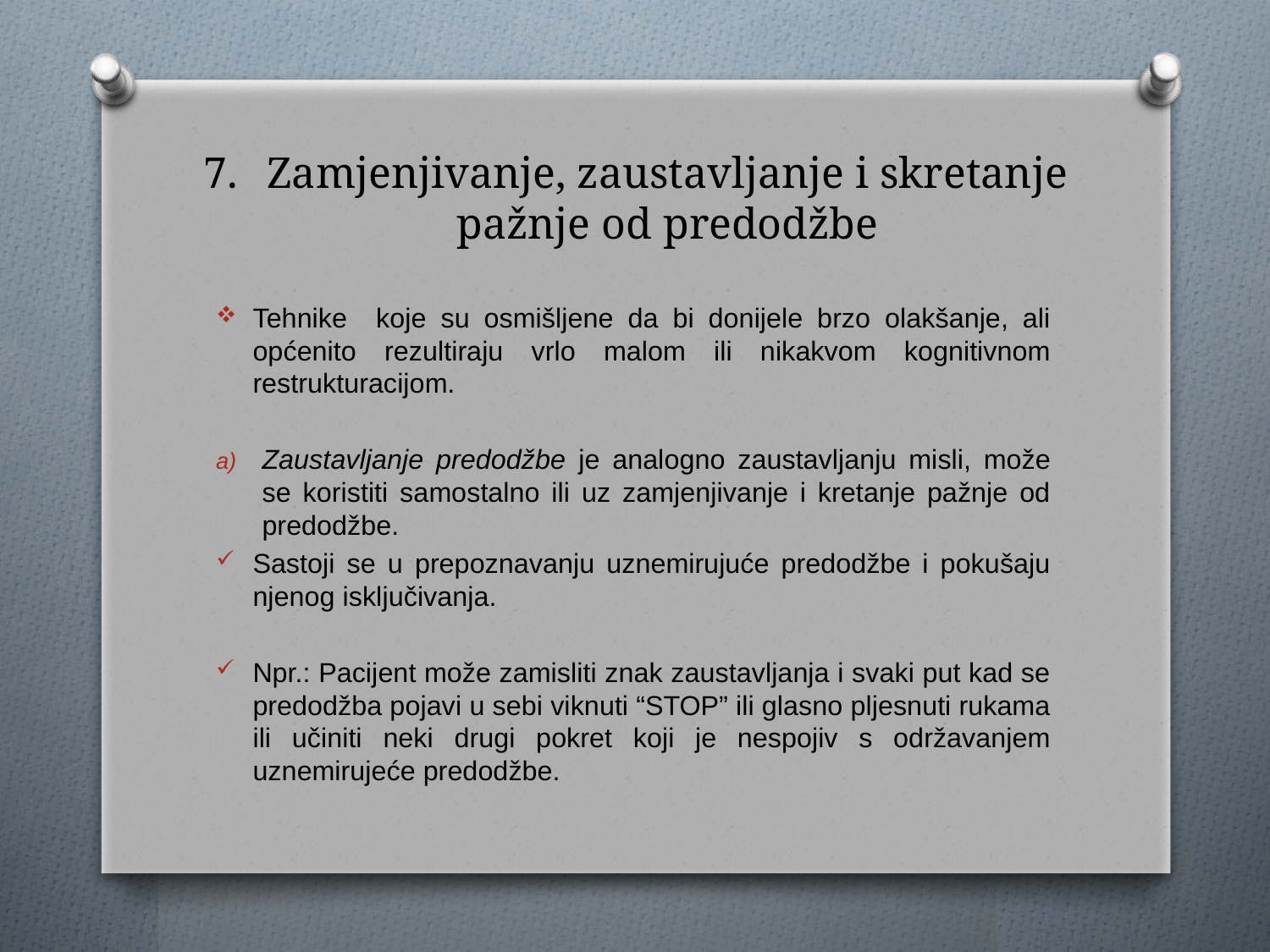

# Zamjenjivanje, zaustavljanje i skretanje pažnje od predodžbe
Tehnike  koje su osmišljene da bi donijele brzo olakšanje, ali općenito rezultiraju vrlo malom ili nikakvom kognitivnom restrukturacijom.

Zaustavljanje predodžbe je analogno zaustavljanju misli, može se koristiti samostalno ili uz zamjenjivanje i kretanje pažnje od predodžbe.
Sastoji se u prepoznavanju uznemirujuće predodžbe i pokušaju njenog isključivanja.

Npr.: Pacijent može zamisliti znak zaustavljanja i svaki put kad se predodžba pojavi u sebi viknuti “STOP” ili glasno pljesnuti rukama ili učiniti neki drugi pokret koji je nespojiv s održavanjem uznemirujeće predodžbe.